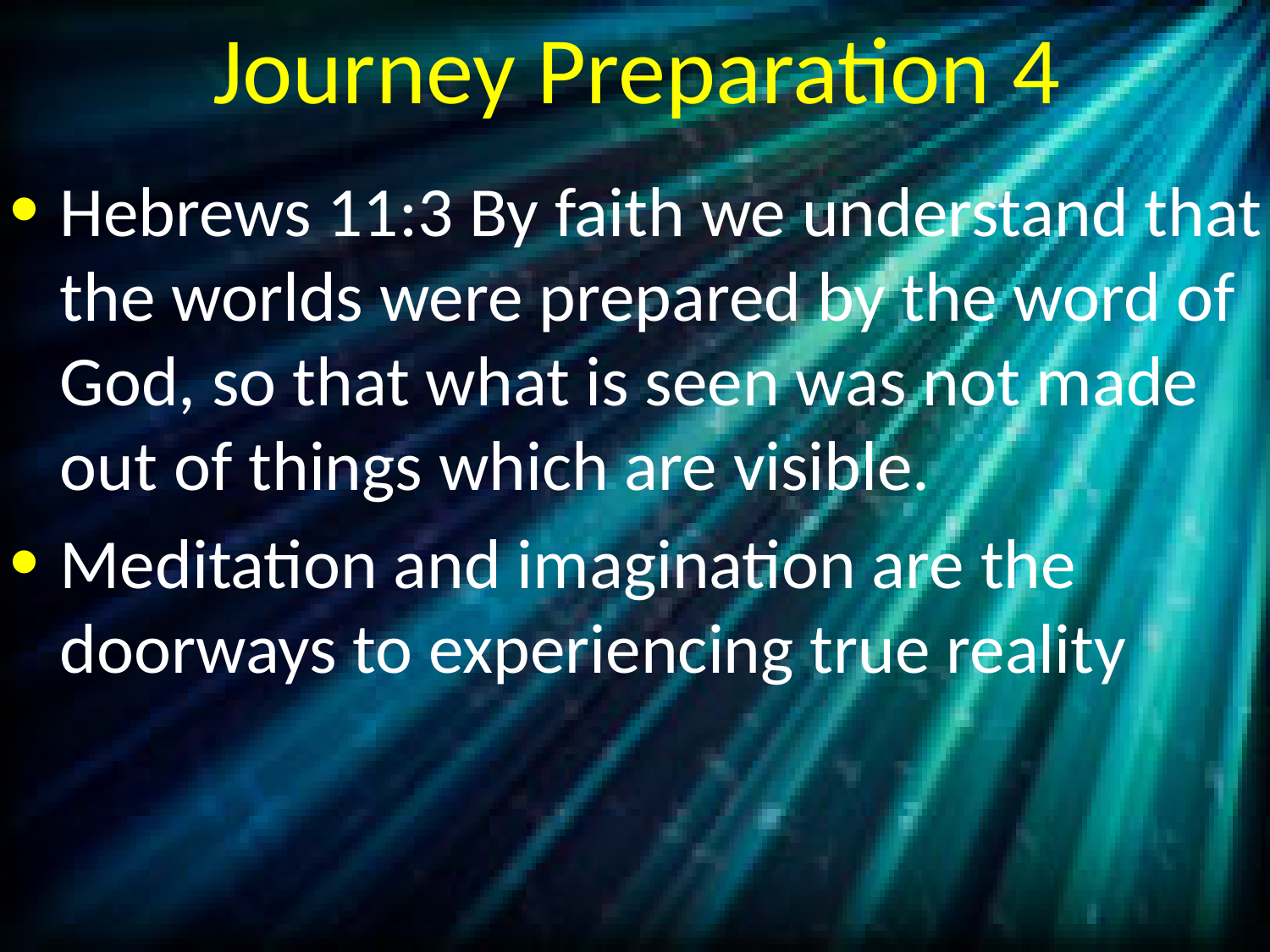

# Journey Preparation 4
Hebrews 11:3 By faith we understand that the worlds were prepared by the word of God, so that what is seen was not made out of things which are visible.
Meditation and imagination are the doorways to experiencing true reality